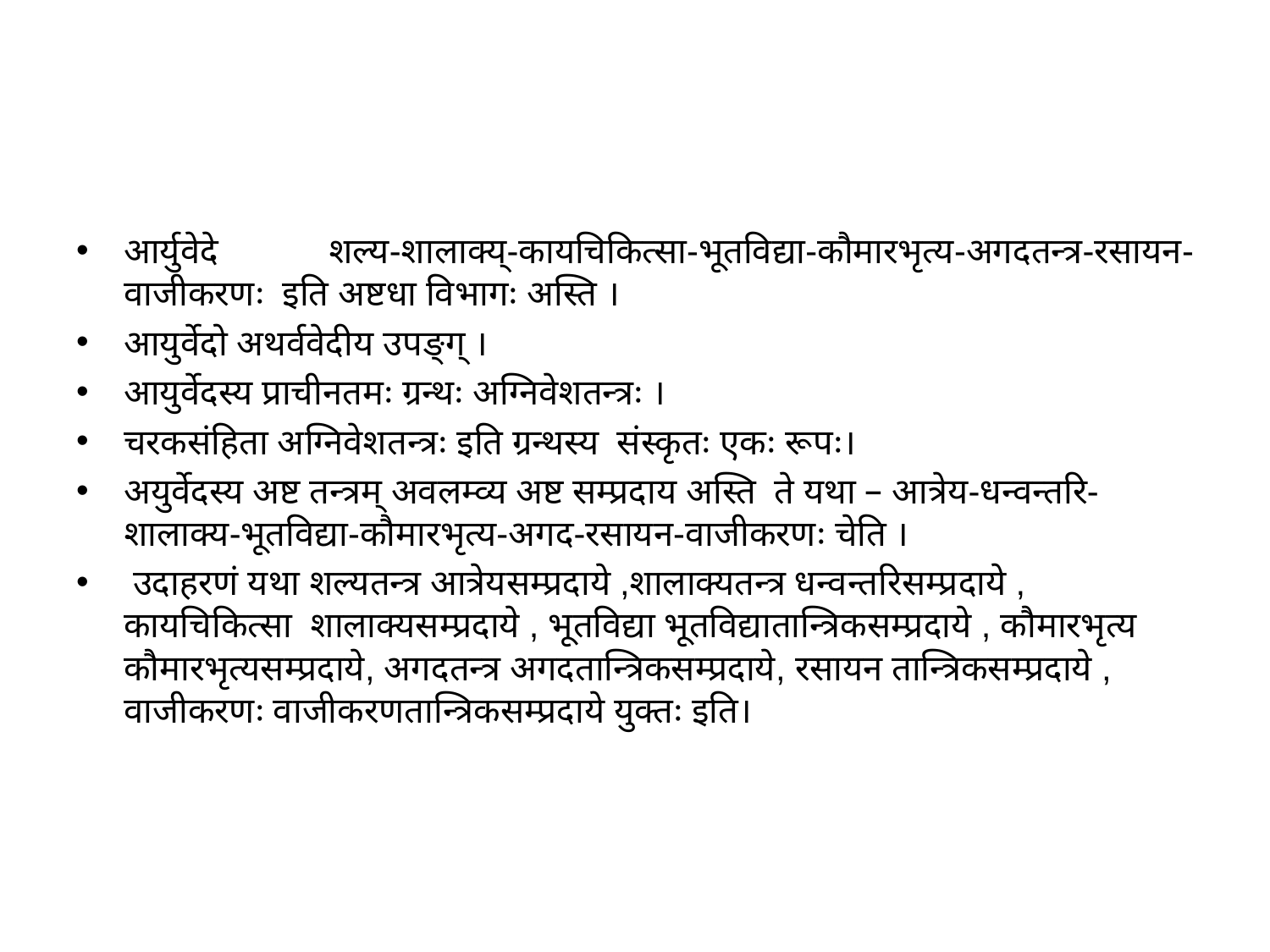

#
आर्युवेदे शल्य-शालाक्य्-कायचिकित्सा-भूतविद्या-कौमारभृत्य-अगदतन्त्र-रसायन-वाजीकरणः  इति अष्टधा विभागः अस्ति ।
आयुर्वेदो अथर्ववेदीय उपङ्ग् ।
आयुर्वेदस्य प्राचीनतमः ग्रन्थः अग्निवेशतन्त्रः ।
चरकसंहिता अग्निवेशतन्त्रः इति ग्रन्थस्य  संस्कृतः एकः रूपः।
अयुर्वेदस्य अष्ट तन्त्रम् अवलम्व्य अष्ट सम्प्रदाय अस्ति  ते यथा – आत्रेय-धन्वन्तरि-शालाक्य-भूतविद्या-कौमारभृत्य-अगद-रसायन-वाजीकरणः चेति ।
 उदाहरणं यथा शल्यतन्त्र आत्रेयसम्प्रदाये ,शालाक्यतन्त्र धन्वन्तरिसम्प्रदाये , कायचिकित्सा  शालाक्यसम्प्रदाये , भूतविद्या भूतविद्यातान्त्रिकसम्प्रदाये , कौमारभृत्य कौमारभृत्यसम्प्रदाये, अगदतन्त्र अगदतान्त्रिकसम्प्रदाये, रसायन तान्त्रिकसम्प्रदाये , वाजीकरणः वाजीकरणतान्त्रिकसम्प्रदाये युक्तः इति।